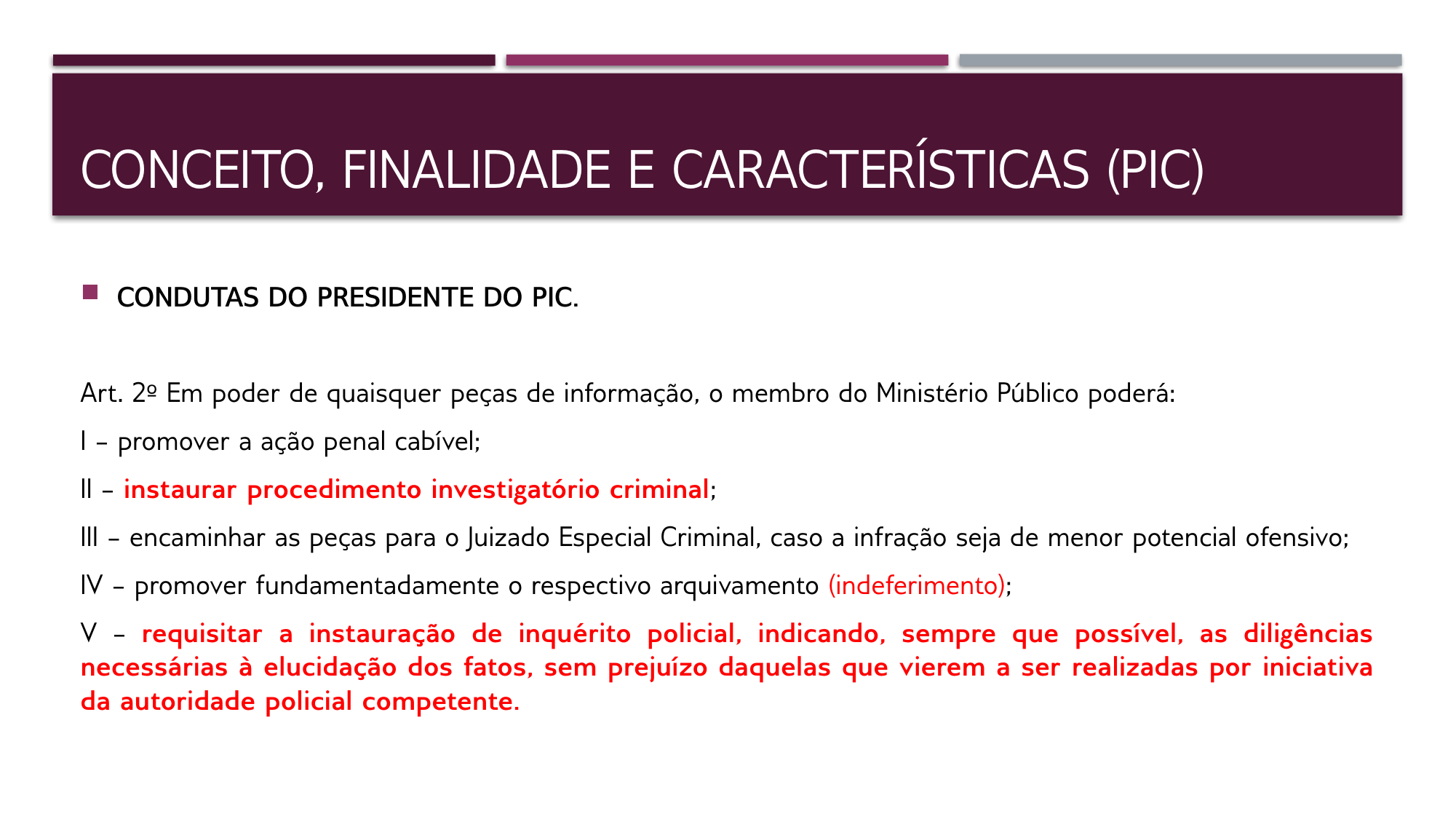

# CONCEITO, FINALIDADE E CARACTERÍSTICAS (PIC)
CONDUTAS DO PRESIDENTE DO PIC.

Art. 2º Em poder de quaisquer peças de informação, o membro do Ministério Público poderá:
I – promover a ação penal cabível;
II – instaurar procedimento investigatório criminal;
III – encaminhar as peças para o Juizado Especial Criminal, caso a infração seja de menor potencial ofensivo;
IV – promover fundamentadamente o respectivo arquivamento (indeferimento);
V – requisitar a instauração de inquérito policial, indicando, sempre que possível, as diligências necessárias à elucidação dos fatos, sem prejuízo daquelas que vierem a ser realizadas por iniciativa da autoridade policial competente.